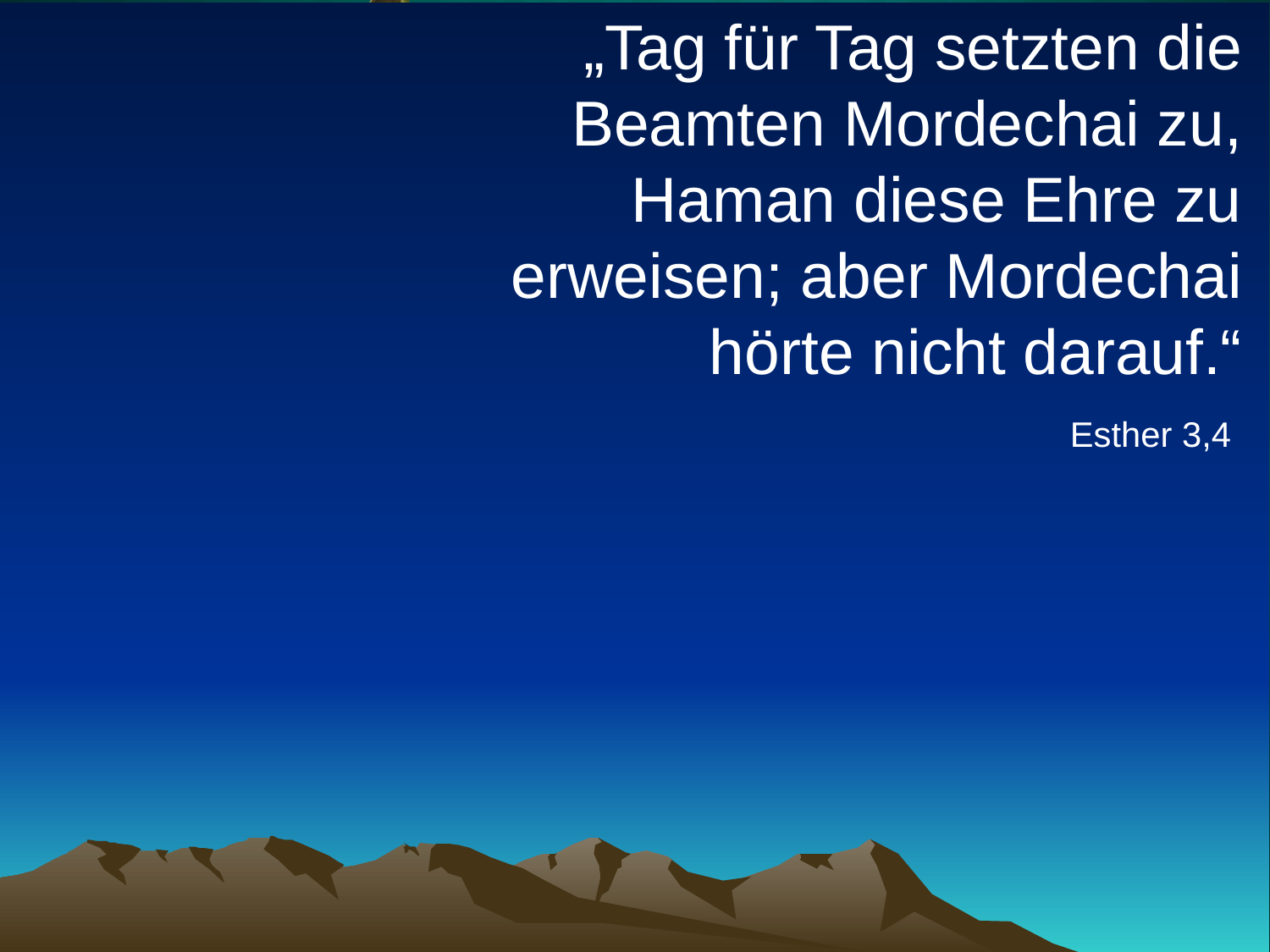

# „Tag für Tag setzten die Beamten Mordechai zu, Haman diese Ehre zu erweisen; aber Mordechai hörte nicht darauf.“
Esther 3,4